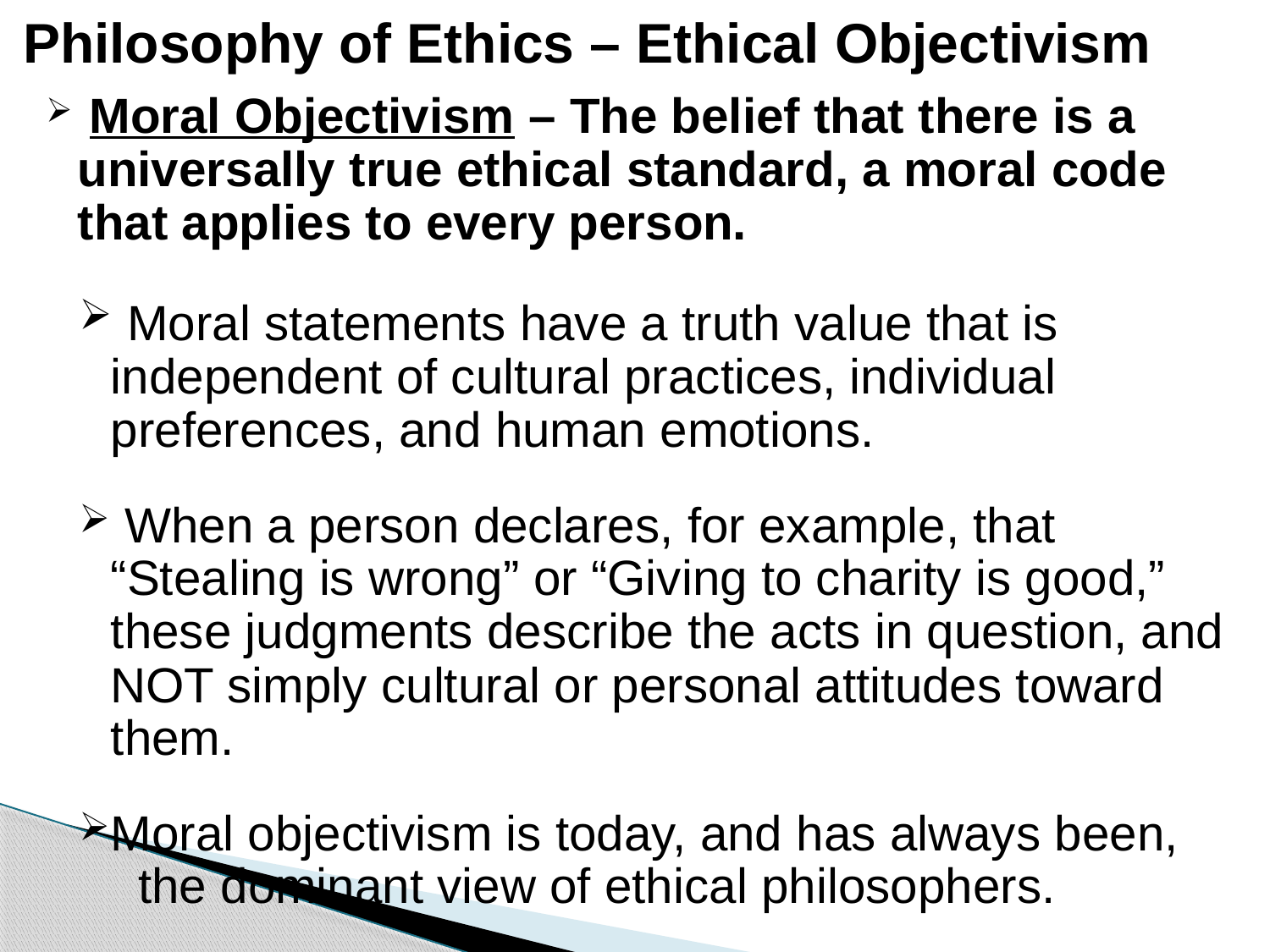

# Philosophy of Ethics – Ethical Objectivism
 Moral Objectivism – The belief that there is a universally true ethical standard, a moral code that applies to every person.

 Moral statements have a truth value that is independent of cultural practices, individual preferences, and human emotions.

 When a person declares, for example, that “Stealing is wrong” or “Giving to charity is good,” these judgments describe the acts in question, and NOT simply cultural or personal attitudes toward them.

Moral objectivism is today, and has always been, 	   the dominant view of ethical philosophers.